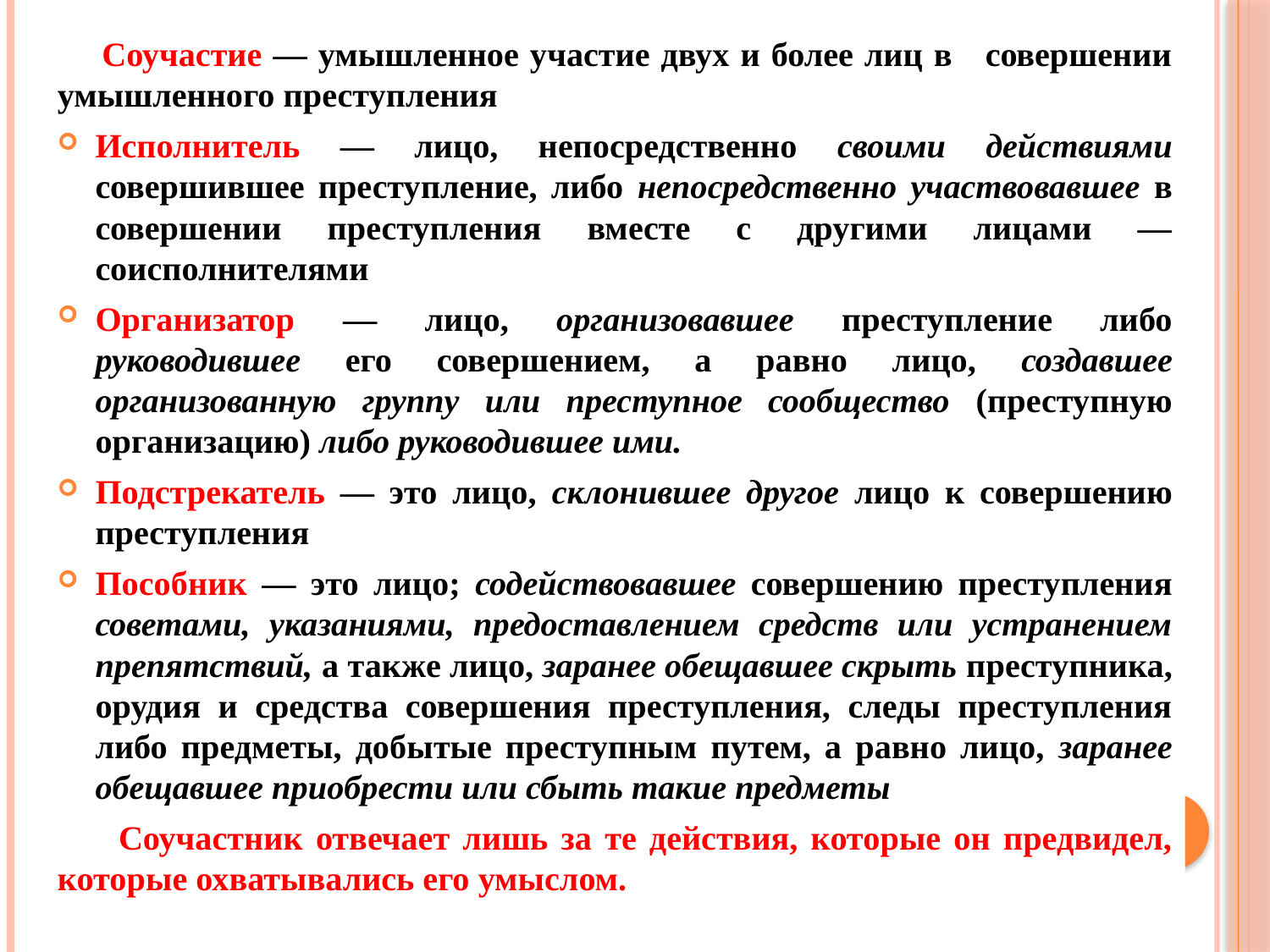

Соучастие — умышленное участие двух и более лиц в   совершении умышленного преступления
Исполнитель — лицо, непосредственно своими действиями совершившее преступление, либо непосредственно участвовавшее в совершении преступления вместе с другими лицами — соисполнителями
Организатор — лицо, организовавшее преступление либо руководившее его совершением, а равно лицо, создавшее организованную группу или преступное сообщество (преступную организацию) либо руководившее ими.
Подстрекатель — это лицо, склонившее другое лицо к совершению преступления
Пособник — это лицо; содействовавшее совершению преступления советами, указаниями, предоставлением средств или устранением препятствий, а также лицо, заранее обещавшее скрыть преступника, орудия и средства совершения преступления, следы преступления либо предметы, добытые преступным путем, а равно лицо, заранее обещавшее приобрести или сбыть такие предметы
Соучастник отвечает лишь за те действия, которые он предвидел, которые охватывались его умыслом.